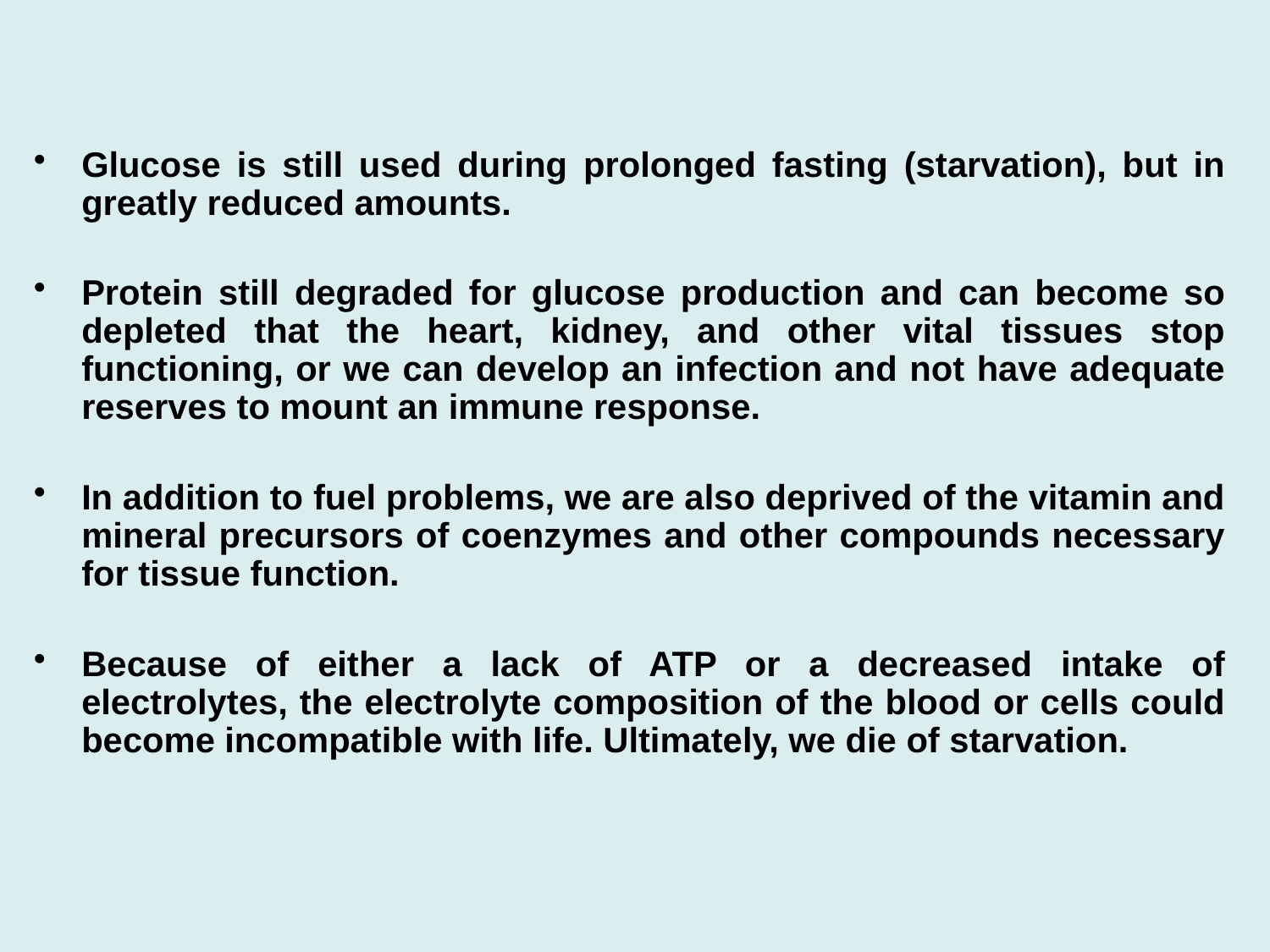

Glucose is still used during prolonged fasting (starvation), but in greatly reduced amounts.

Protein still degraded for glucose production and can become so depleted that the heart, kidney, and other vital tissues stop functioning, or we can develop an infection and not have adequate reserves to mount an immune response.

In addition to fuel problems, we are also deprived of the vitamin and mineral precursors of coenzymes and other compounds necessary for tissue function.

Because of either a lack of ATP or a decreased intake of electrolytes, the electrolyte composition of the blood or cells could become incompatible with life. Ultimately, we die of starvation.